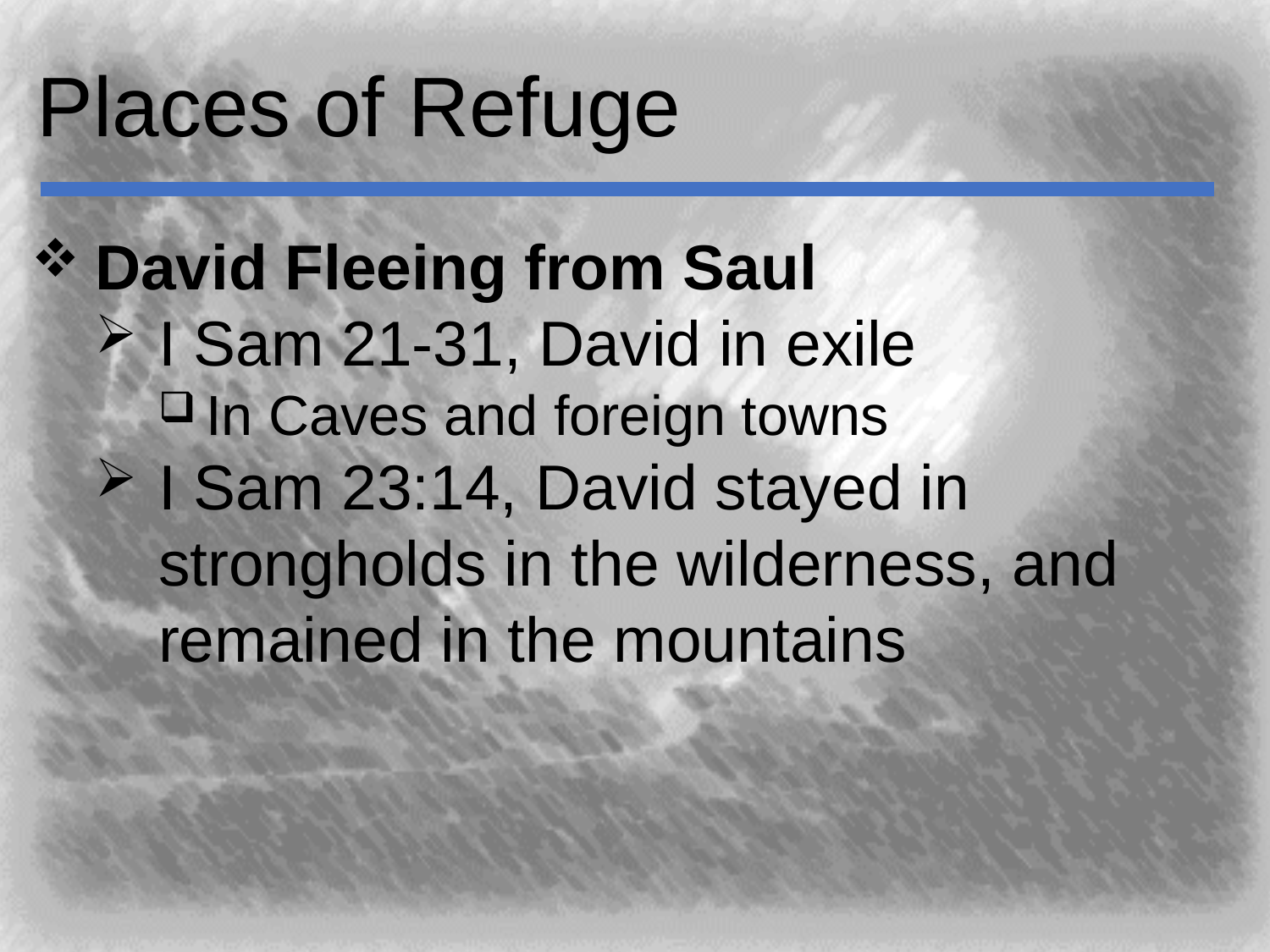

# Places of Refuge
David Fleeing from Saul
I Sam 21-31, David in exile
In Caves and foreign towns
I Sam 23:14, David stayed in strongholds in the wilderness, and remained in the mountains